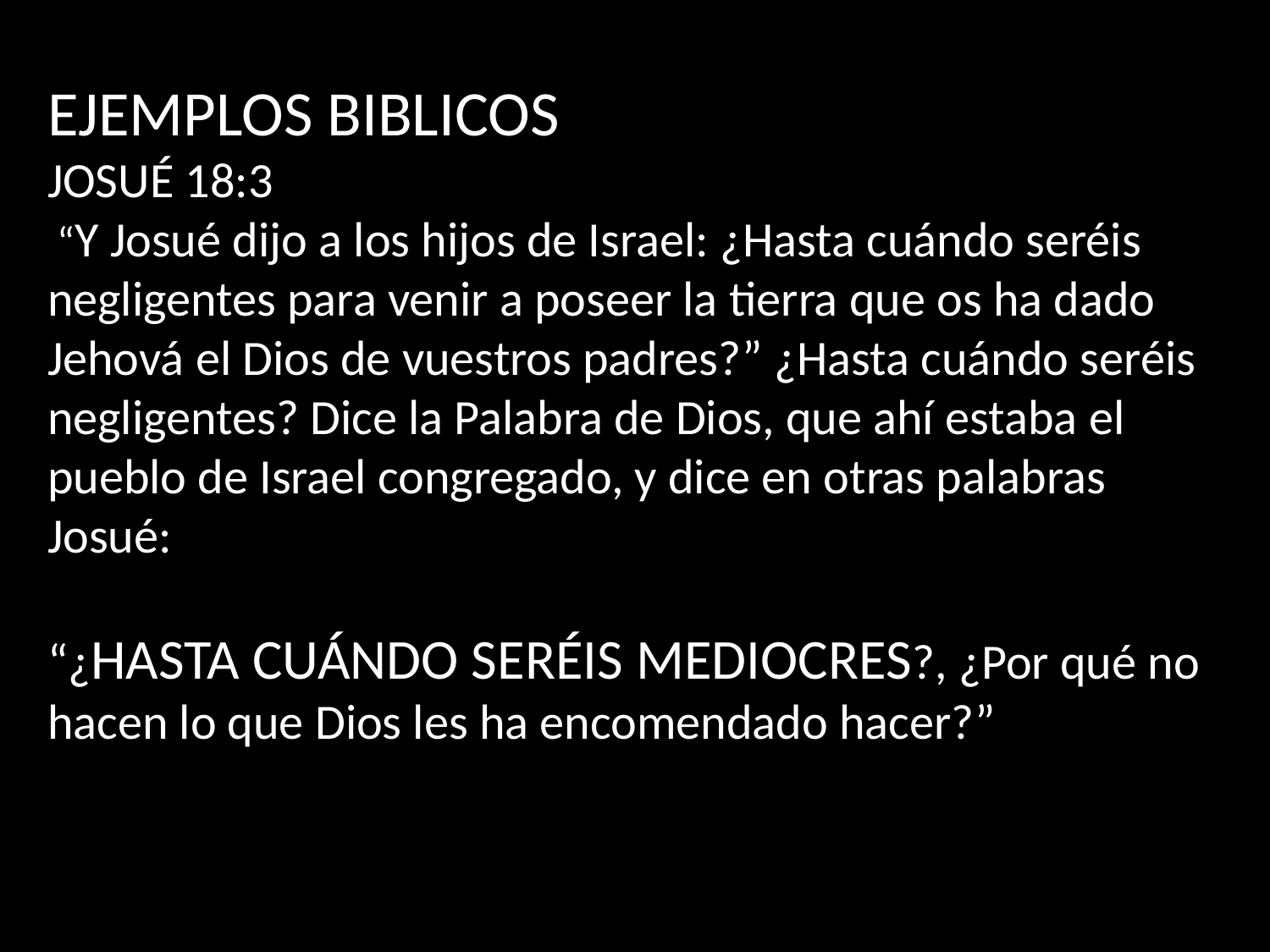

EJEMPLOS BIBLICOS
JOSUÉ 18:3
 “Y Josué dijo a los hijos de Israel: ¿Hasta cuándo seréis negligentes para venir a poseer la tierra que os ha dado Jehová el Dios de vuestros padres?” ¿Hasta cuándo seréis negligentes? Dice la Palabra de Dios, que ahí estaba el pueblo de Israel congregado, y dice en otras palabras Josué:

“¿HASTA CUÁNDO SERÉIS MEDIOCRES?, ¿Por qué no hacen lo que Dios les ha encomendado hacer?”